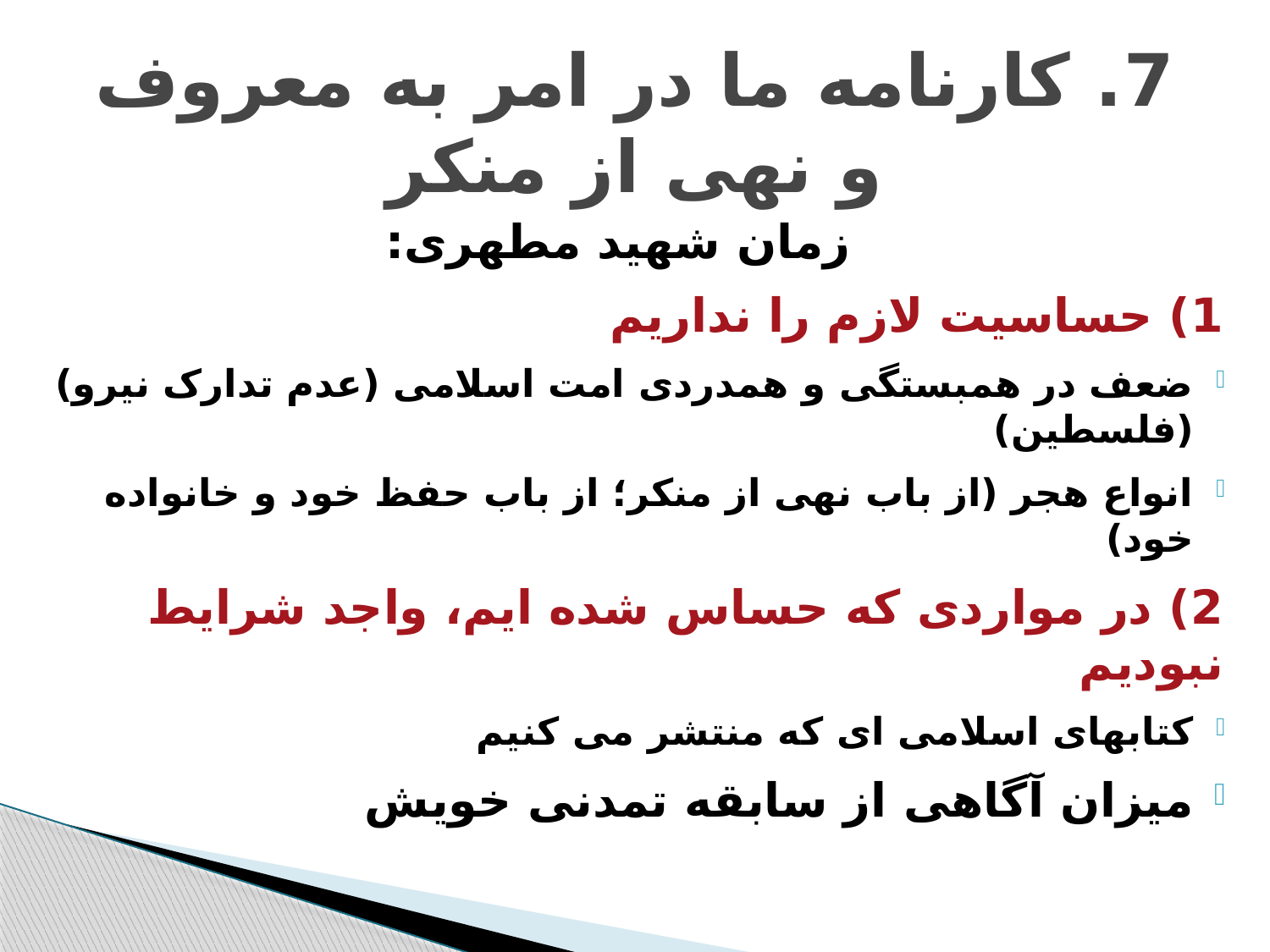

# 7. کارنامه ما در امر به معروف و نهی از منکر
زمان شهید مطهری:
1) حساسیت لازم را نداریم
ضعف در همبستگی و همدردی امت اسلامی (عدم تدارک نیرو) (فلسطین)
انواع هجر (از باب نهی از منکر؛ از باب حفظ خود و خانواده خود)
2) در مواردی که حساس شده ایم، واجد شرایط نبودیم
کتابهای اسلامی ای که منتشر می کنیم
میزان آگاهی از سابقه تمدنی خویش